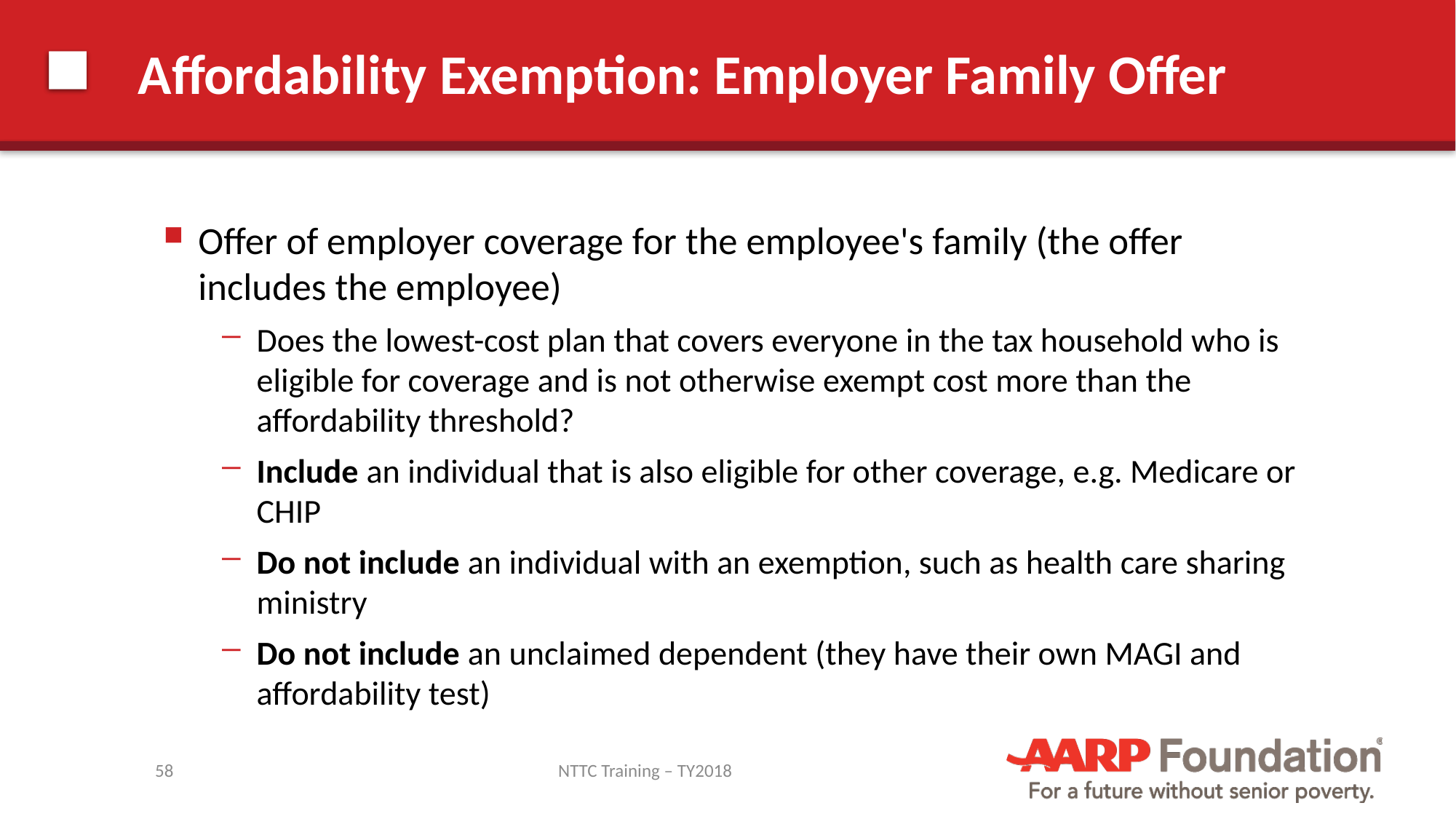

# Affordability Exemption: Employer Family Offer
Offer of employer coverage for the employee's family (the offer includes the employee)
Does the lowest-cost plan that covers everyone in the tax household who is eligible for coverage and is not otherwise exempt cost more than the affordability threshold?
Include an individual that is also eligible for other coverage, e.g. Medicare or CHIP
Do not include an individual with an exemption, such as health care sharing ministry
Do not include an unclaimed dependent (they have their own MAGI and affordability test)
58
NTTC Training – TY2018